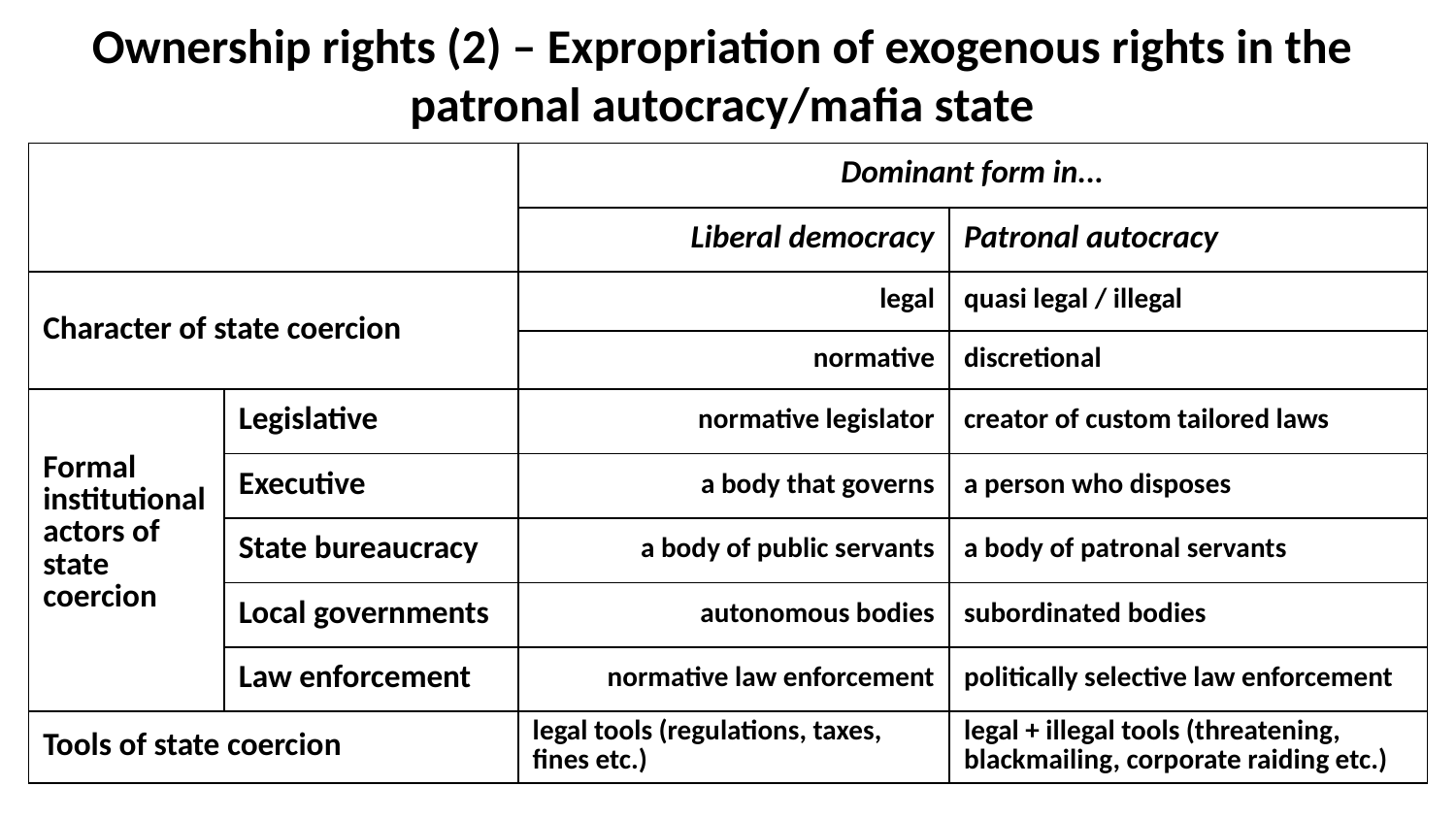

# Ownership rights (2) – Expropriation of exogenous rights in the patronal autocracy/mafia state
|  |  | Dominant form in... |  |
| --- | --- | --- | --- |
|  |  | Liberal democracy | Patronal autocracy |
| Character of state coercion |  | legal | quasi legal / illegal |
|  |  | normative | discretional |
| Formal institutional actors of state coercion | Legislative | normative legislator | creator of custom tailored laws |
|  | Executive | a body that governs | a person who disposes |
|  | State bureaucracy | a body of public servants | a body of patronal servants |
|  | Local governments | autonomous bodies | subordinated bodies |
|  | Law enforcement | normative law enforcement | politically selective law enforcement |
| Tools of state coercion |  | legal tools (regulations, taxes, fines etc.) | legal + illegal tools (threatening, blackmailing, corporate raiding etc.) |